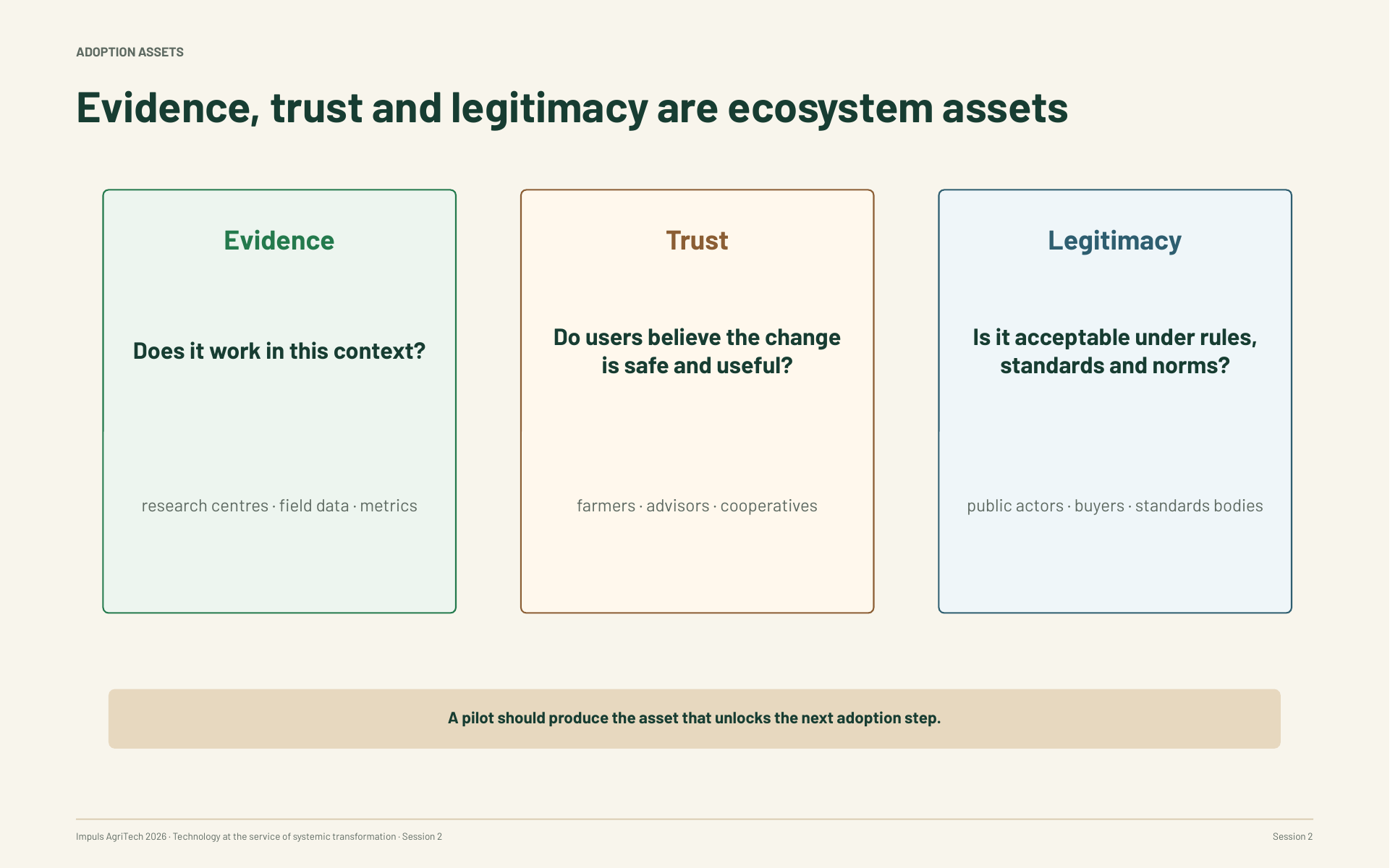

ADOPTION ASSETS
Evidence, trust and legitimacy are ecosystem assets

Evidence
Trust
Legitimacy
Does it work in this context?
Do users believe the change is safe and useful?
Is it acceptable under rules, standards and norms?
research centres · field data · metrics
farmers · advisors · cooperatives
public actors · buyers · standards bodies

A pilot should produce the asset that unlocks the next adoption step.

Impuls AgriTech 2026 · Technology at the service of systemic transformation · Session 2
Session 2